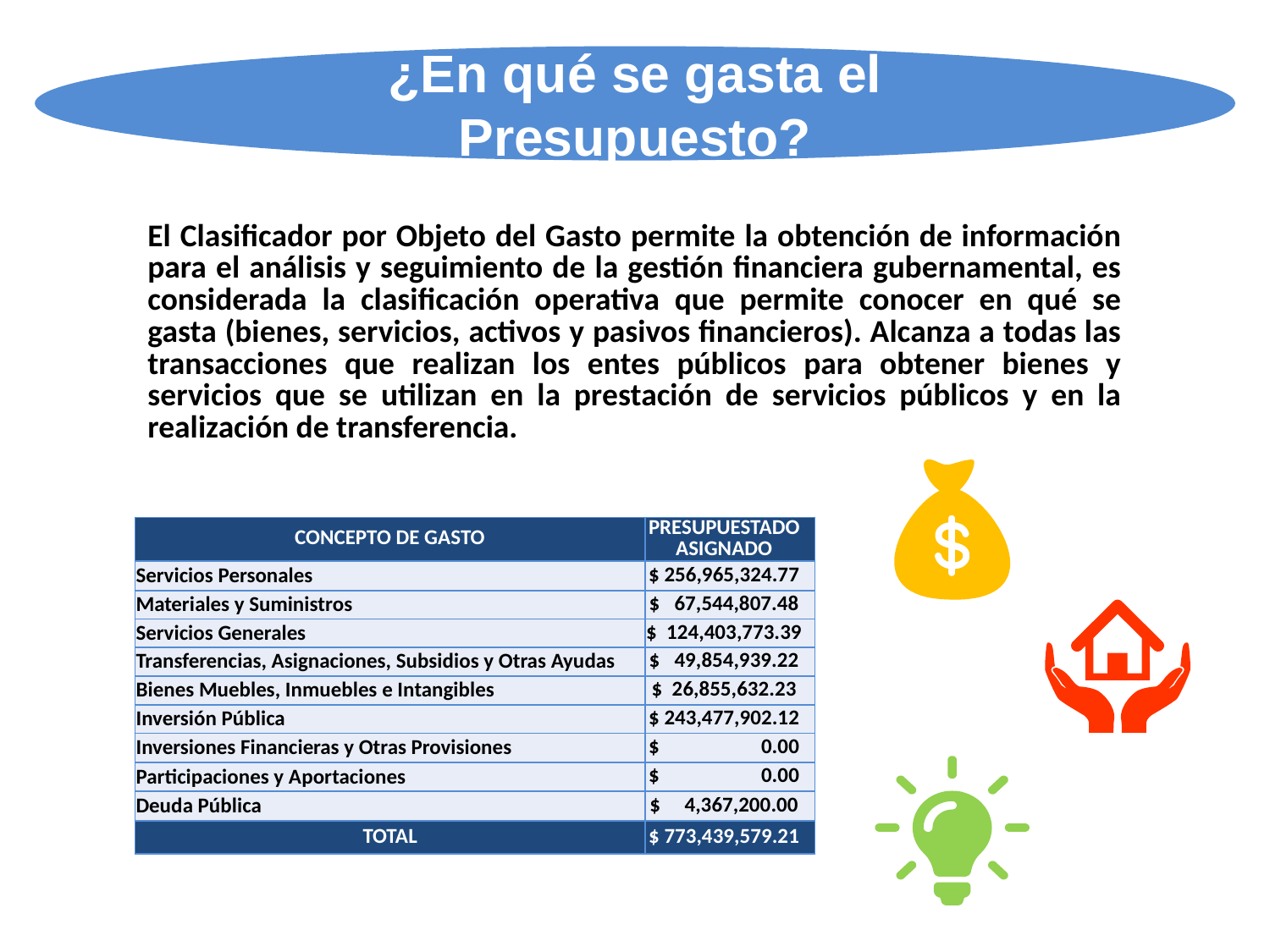

¿En qué se gasta el Presupuesto?
El Clasificador por Objeto del Gasto permite la obtención de información para el análisis y seguimiento de la gestión financiera gubernamental, es considerada la clasificación operativa que permite conocer en qué se gasta (bienes, servicios, activos y pasivos financieros). Alcanza a todas las transacciones que realizan los entes públicos para obtener bienes y servicios que se utilizan en la prestación de servicios públicos y en la realización de transferencia.

| CONCEPTO DE GASTO | PRESUPUESTADO ASIGNADO |
| --- | --- |
| Servicios Personales | $ 256,965,324.77 |
| Materiales y Suministros | $ 67,544,807.48 |
| Servicios Generales | $ 124,403,773.39 |
| Transferencias, Asignaciones, Subsidios y Otras Ayudas | $ 49,854,939.22 |
| Bienes Muebles, Inmuebles e Intangibles | $ 26,855,632.23 |
| Inversión Pública | $ 243,477,902.12 |
| Inversiones Financieras y Otras Provisiones | $ 0.00 |
| Participaciones y Aportaciones | $ 0.00 |
| Deuda Pública | $ 4,367,200.00 |
| TOTAL | $ 773,439,579.21 |